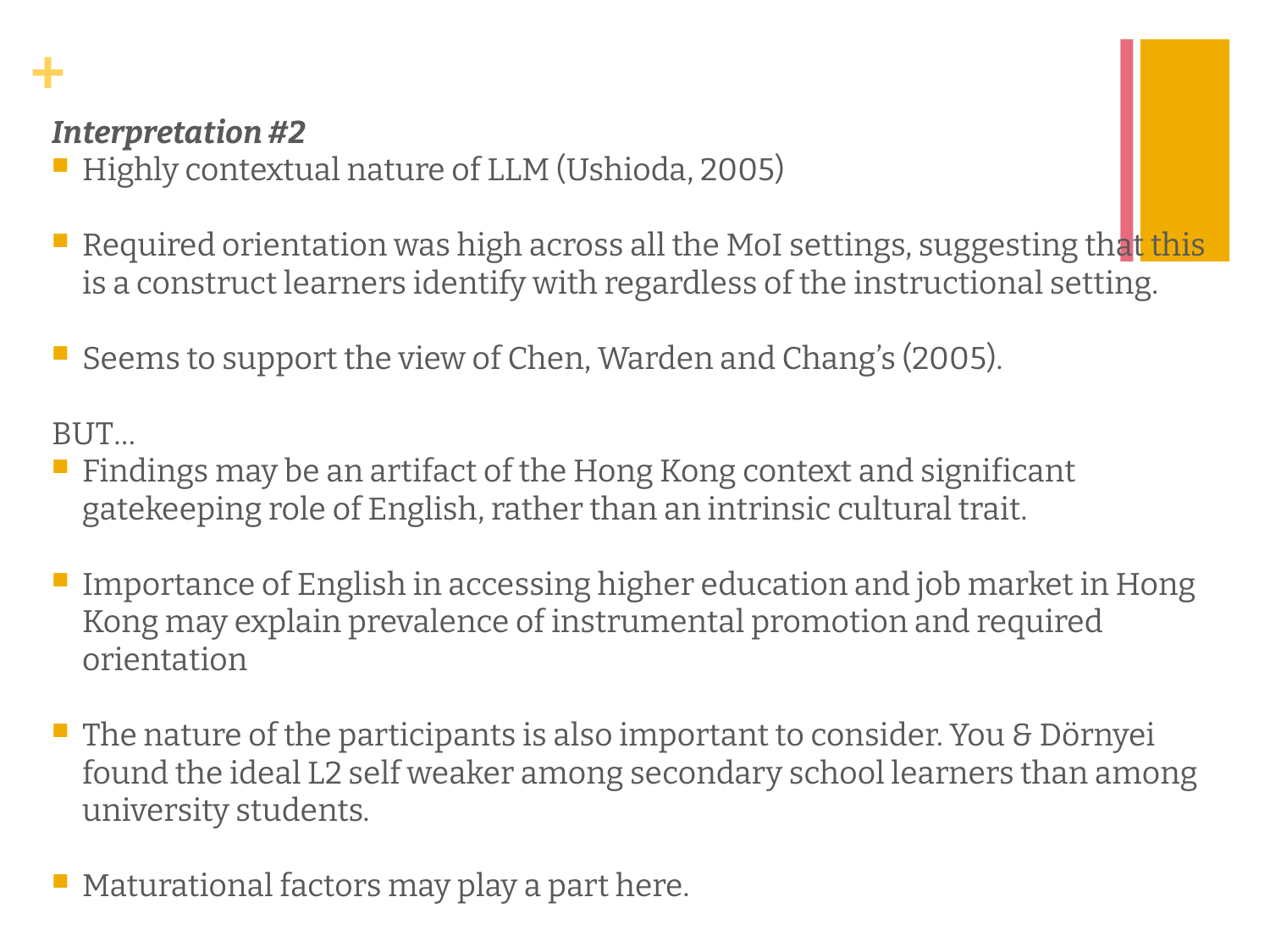

Interpretation #2
Highly contextual nature of LLM (Ushioda, 2005)

Required orientation was high across all the MoI settings, suggesting that this is a construct learners identify with regardless of the instructional setting.

Seems to support the view of Chen, Warden and Chang’s (2005).

BUT…
Findings may be an artifact of the Hong Kong context and significant gatekeeping role of English, rather than an intrinsic cultural trait.

Importance of English in accessing higher education and job market in Hong Kong may explain prevalence of instrumental promotion and required orientation

The nature of the participants is also important to consider. You & Dörnyei found the ideal L2 self weaker among secondary school learners than among university students.

Maturational factors may play a part here.